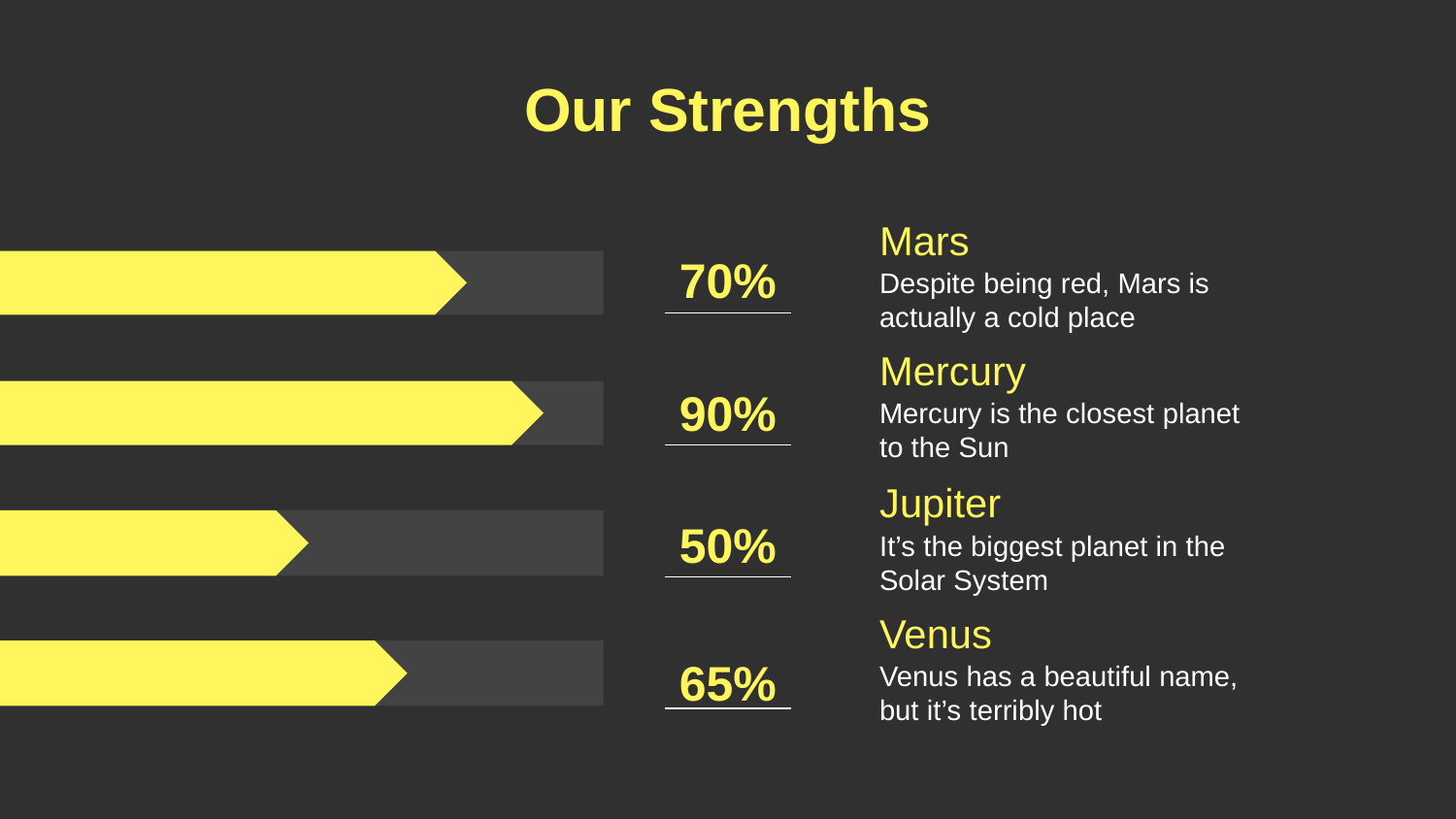

# Our Strengths
Mars
70%

Despite being red, Mars is actually a cold place
Mercury
90%
Mercury is the closest planet to the Sun

Jupiter

50%
It’s the biggest planet in the Solar System
Venus

Venus has a beautiful name, but it’s terribly hot
65%